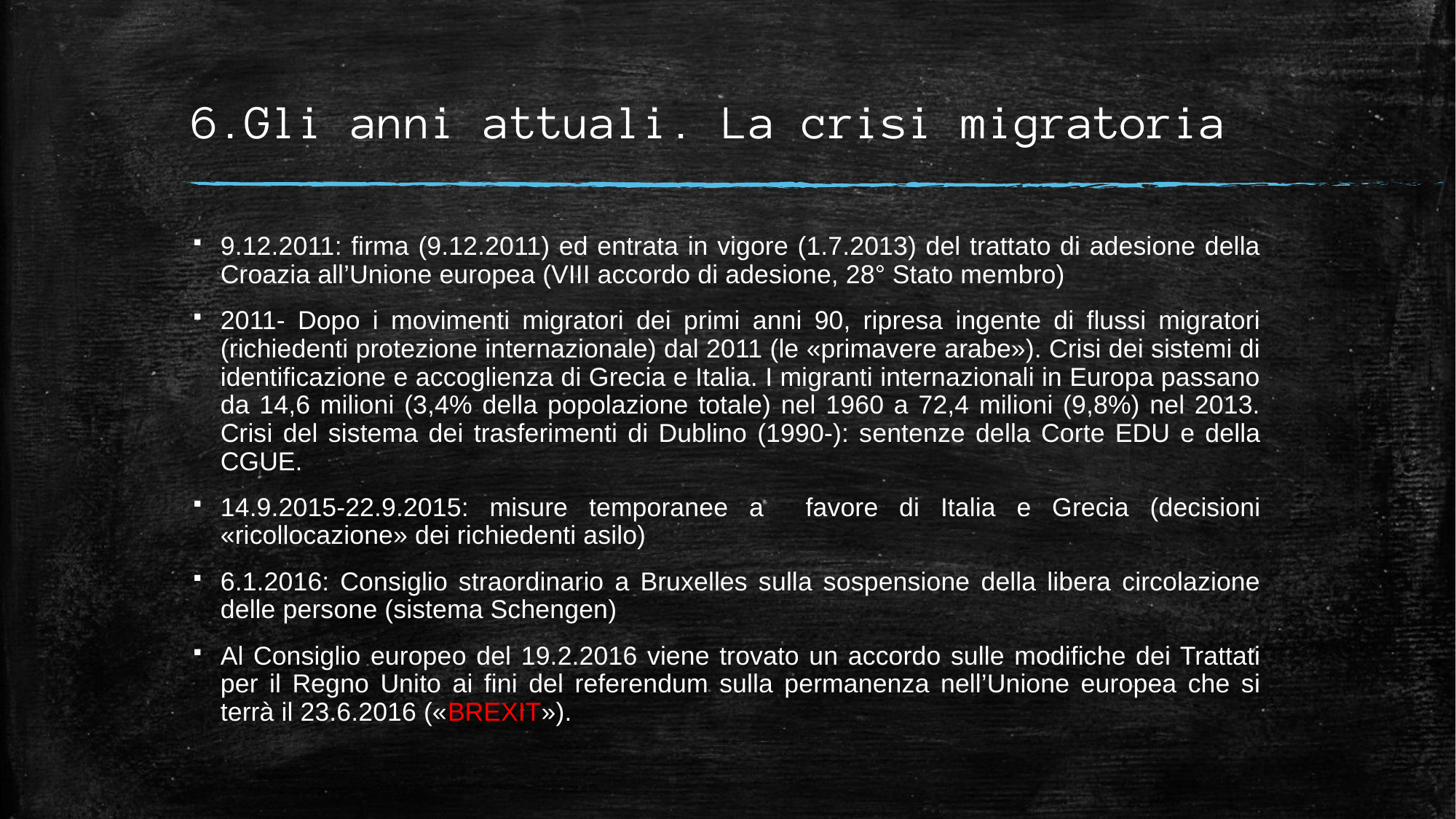

# 6.Gli anni attuali. La crisi migratoria
9.12.2011: firma (9.12.2011) ed entrata in vigore (1.7.2013) del trattato di adesione della Croazia all’Unione europea (VIII accordo di adesione, 28° Stato membro)
2011- Dopo i movimenti migratori dei primi anni 90, ripresa ingente di flussi migratori (richiedenti protezione internazionale) dal 2011 (le «primavere arabe»). Crisi dei sistemi di identificazione e accoglienza di Grecia e Italia. I migranti internazionali in Europa passano da 14,6 milioni (3,4% della popolazione totale) nel 1960 a 72,4 milioni (9,8%) nel 2013. Crisi del sistema dei trasferimenti di Dublino (1990-): sentenze della Corte EDU e della CGUE.
14.9.2015-22.9.2015: misure temporanee a  favore di Italia e Grecia (decisioni «ricollocazione» dei richiedenti asilo)
6.1.2016: Consiglio straordinario a Bruxelles sulla sospensione della libera circolazione delle persone (sistema Schengen)
Al Consiglio europeo del 19.2.2016 viene trovato un accordo sulle modifiche dei Trattati per il Regno Unito ai fini del referendum sulla permanenza nell’Unione europea che si terrà il 23.6.2016 («BREXIT»).